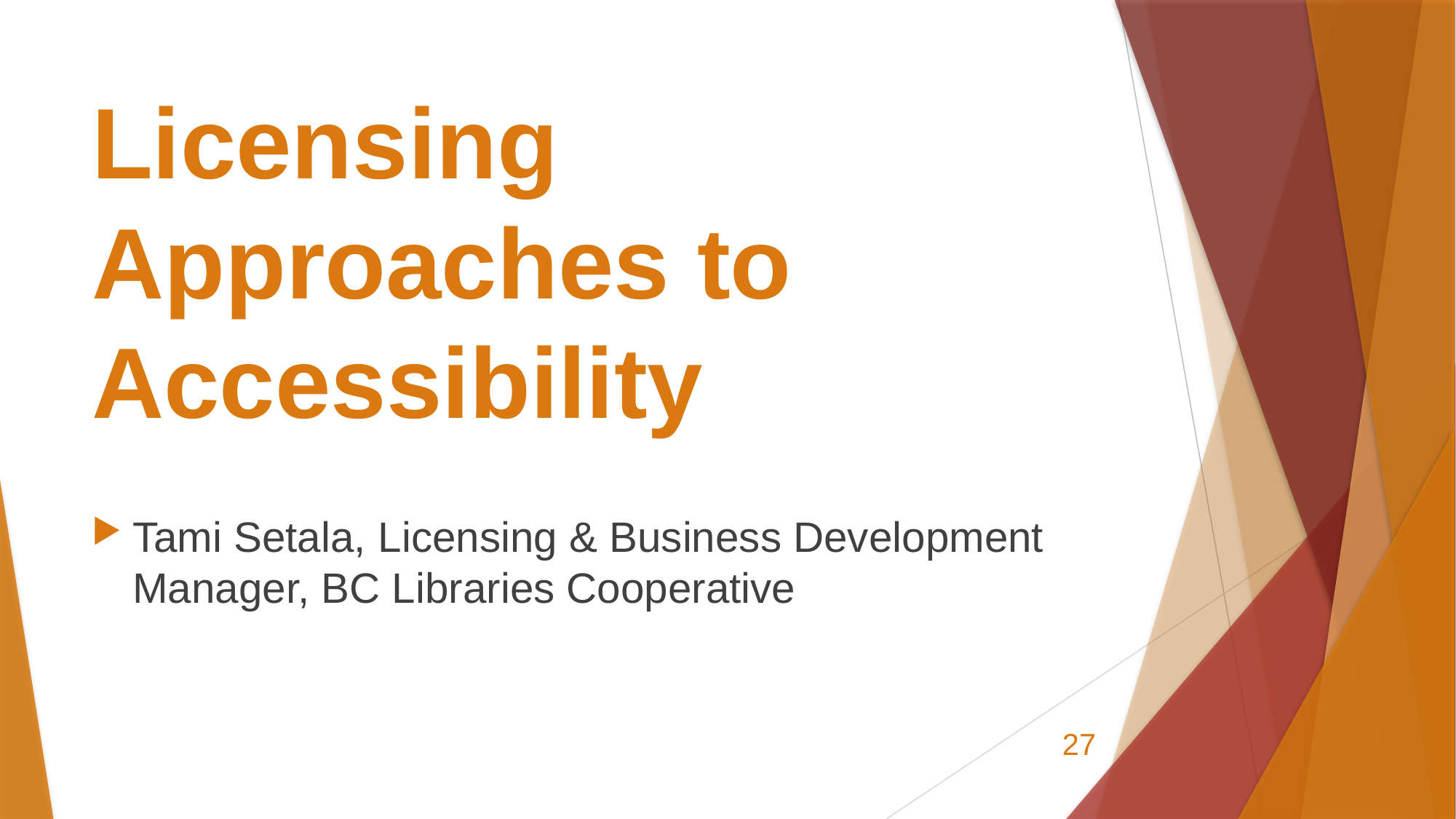

# Licensing Approaches to Accessibility
Tami Setala, Licensing & Business Development Manager, BC Libraries Cooperative
27